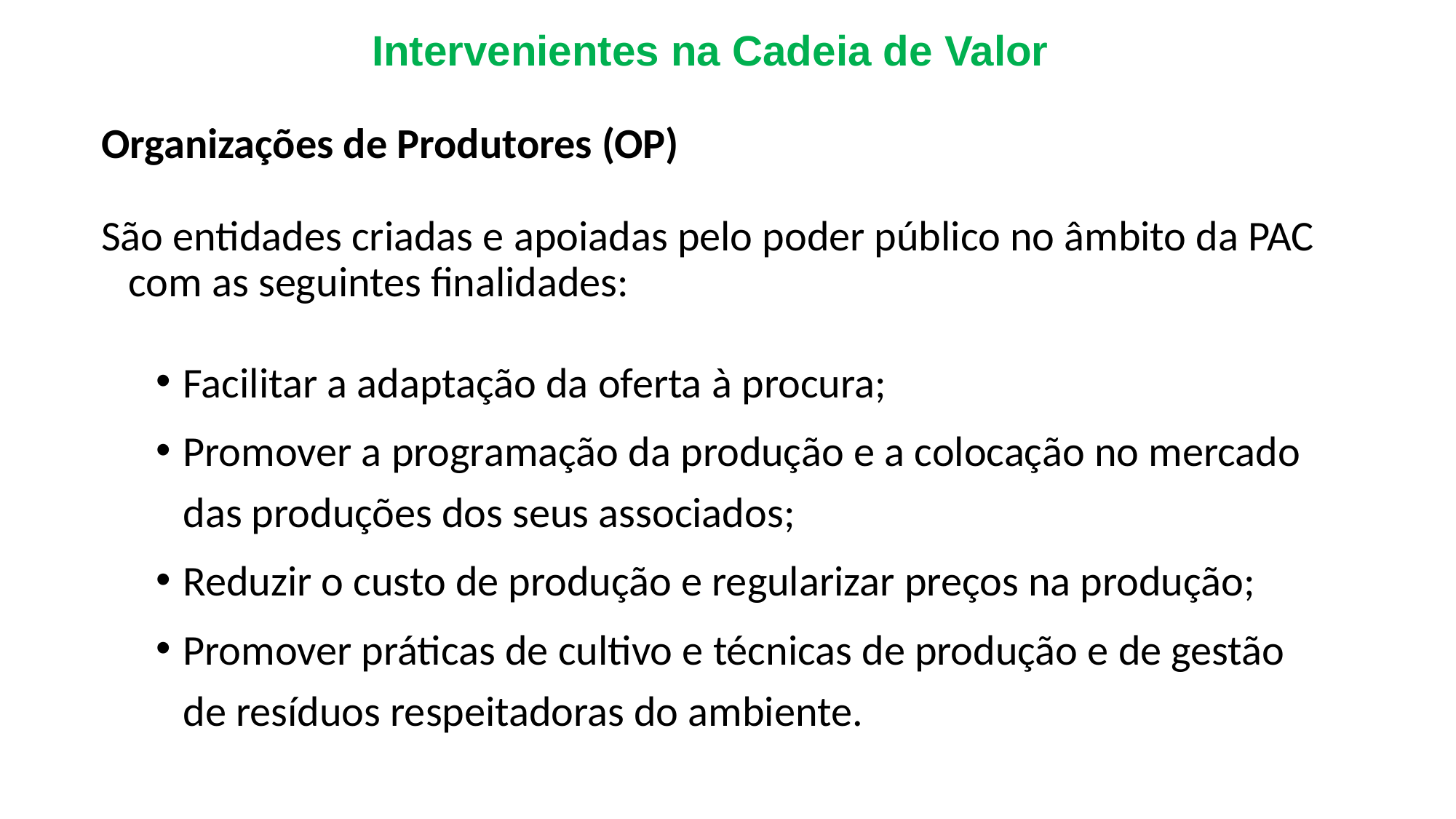

Intervenientes na Cadeia de Valor
Organizações de Produtores (OP)

São entidades criadas e apoiadas pelo poder público no âmbito da PAC com as seguintes finalidades:

Facilitar a adaptação da oferta à procura;
Promover a programação da produção e a colocação no mercado das produções dos seus associados;
Reduzir o custo de produção e regularizar preços na produção;
Promover práticas de cultivo e técnicas de produção e de gestão de resíduos respeitadoras do ambiente.